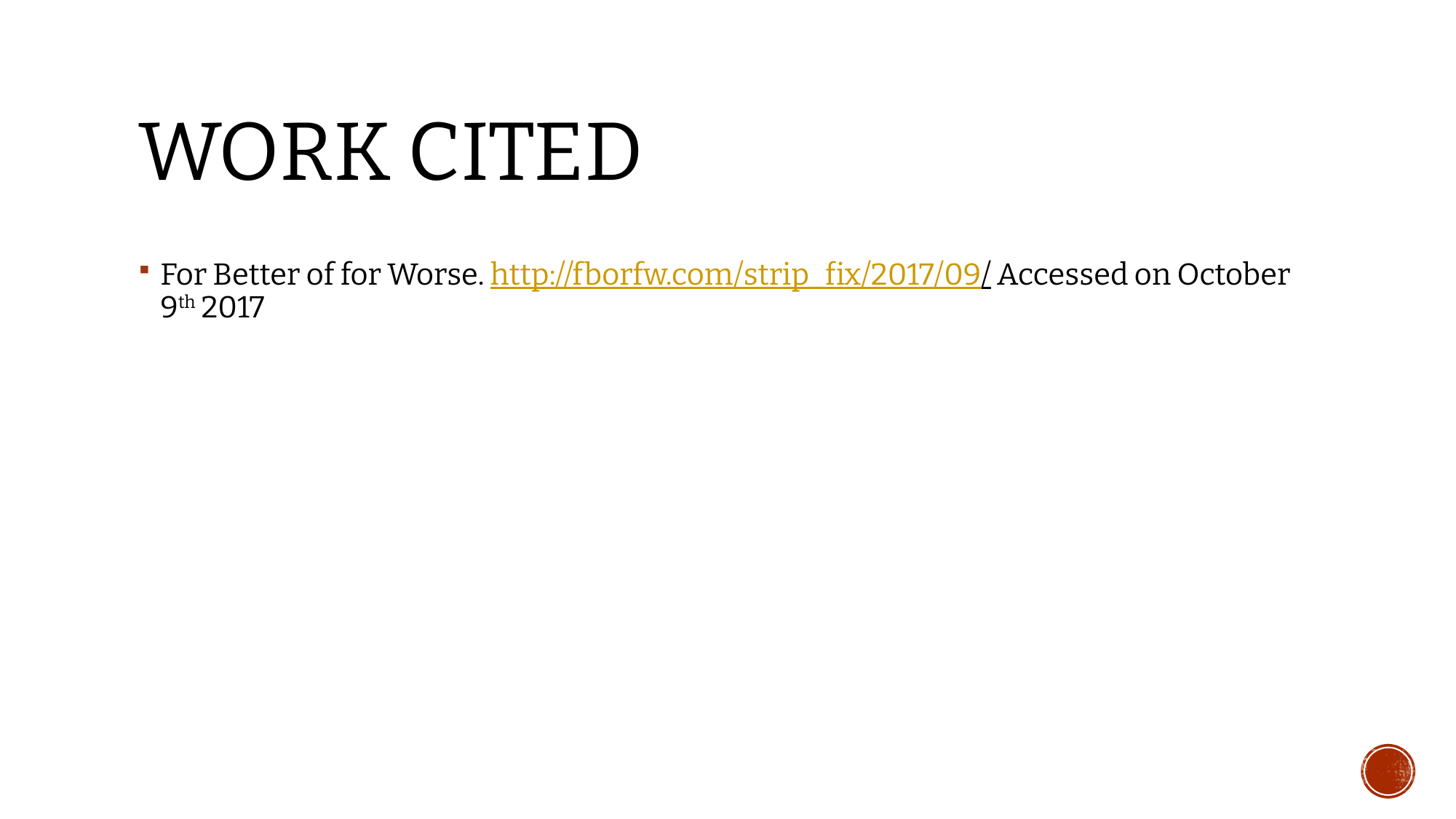

# Work Cited
For Better of for Worse. http://fborfw.com/strip_fix/2017/09/ Accessed on October 9th 2017